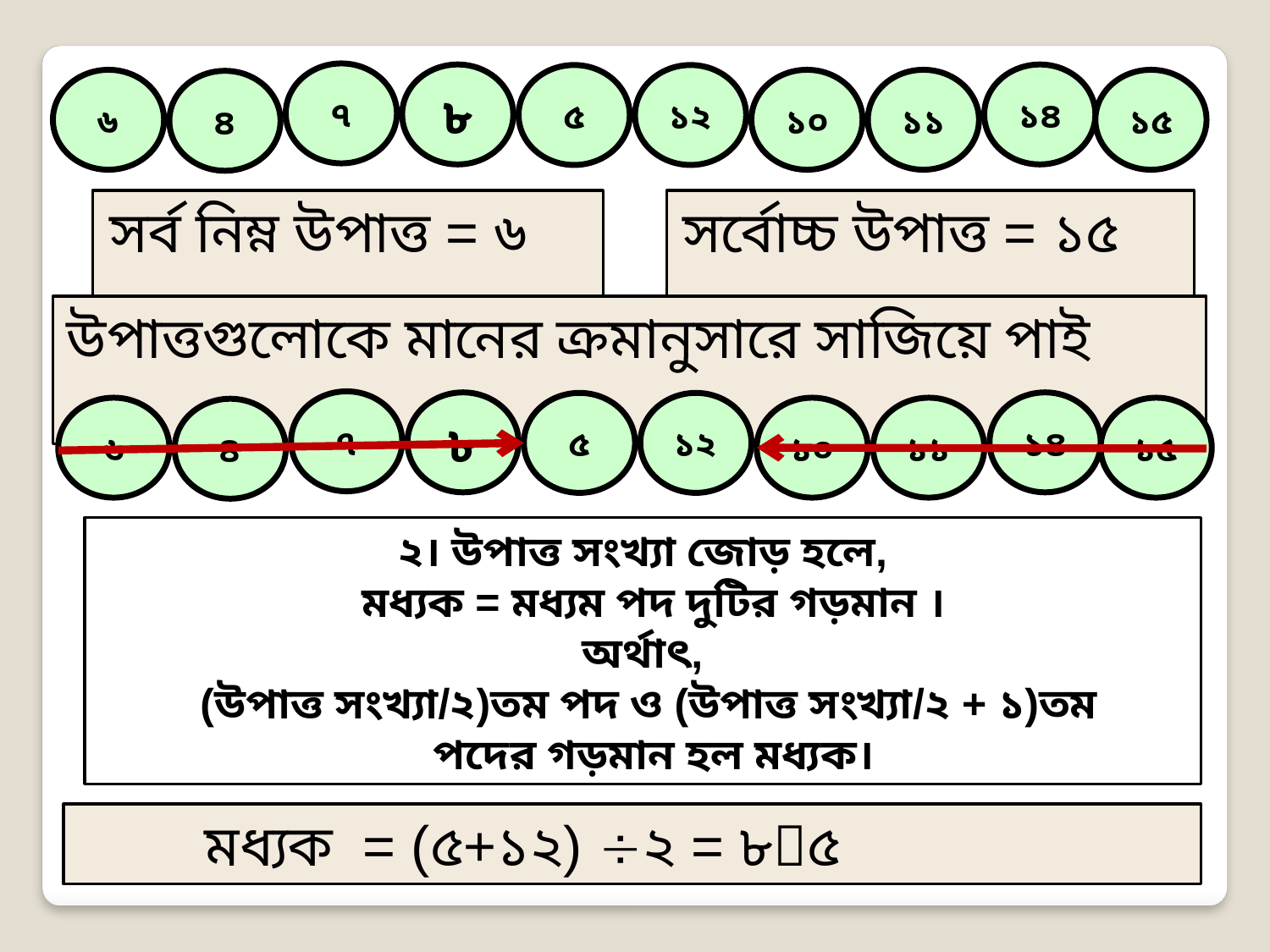

৭
৮
১৪
৫
১২
৬
১০
১১
১৫
৪
সর্ব নিম্ন উপাত্ত = ৬
সর্বোচ্চ উপাত্ত = ১৫
উপাত্তগুলোকে মানের ক্রমানুসারে সাজিয়ে পাই
৭
৮
১৪
৫
১২
৬
১০
১১
১৫
৪
২। উপাত্ত সংখ্যা জোড় হলে,
  মধ্যক = মধ্যম পদ দুটির গড়মান ।
অর্থাৎ,
 (উপাত্ত সংখ্যা/২)তম পদ ও (উপাত্ত সংখ্যা/২ + ১)তম
  পদের গড়মান হল মধ্যক।
মধ্যক  = (৫+১২) ÷২ = ৮.৫